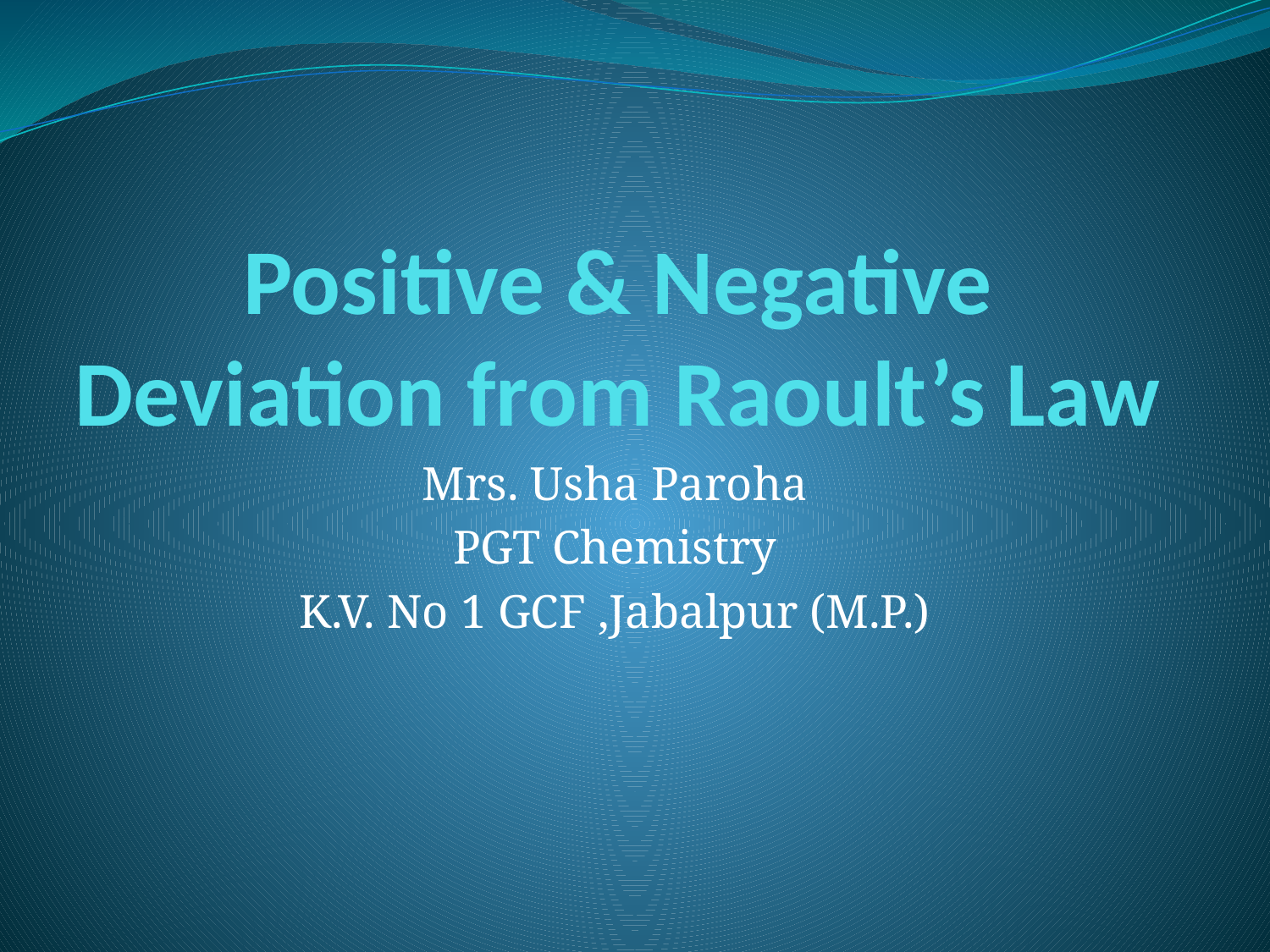

# Positive & Negative Deviation from Raoult’s Law
Mrs. Usha Paroha
PGT Chemistry
K.V. No 1 GCF ,Jabalpur (M.P.)